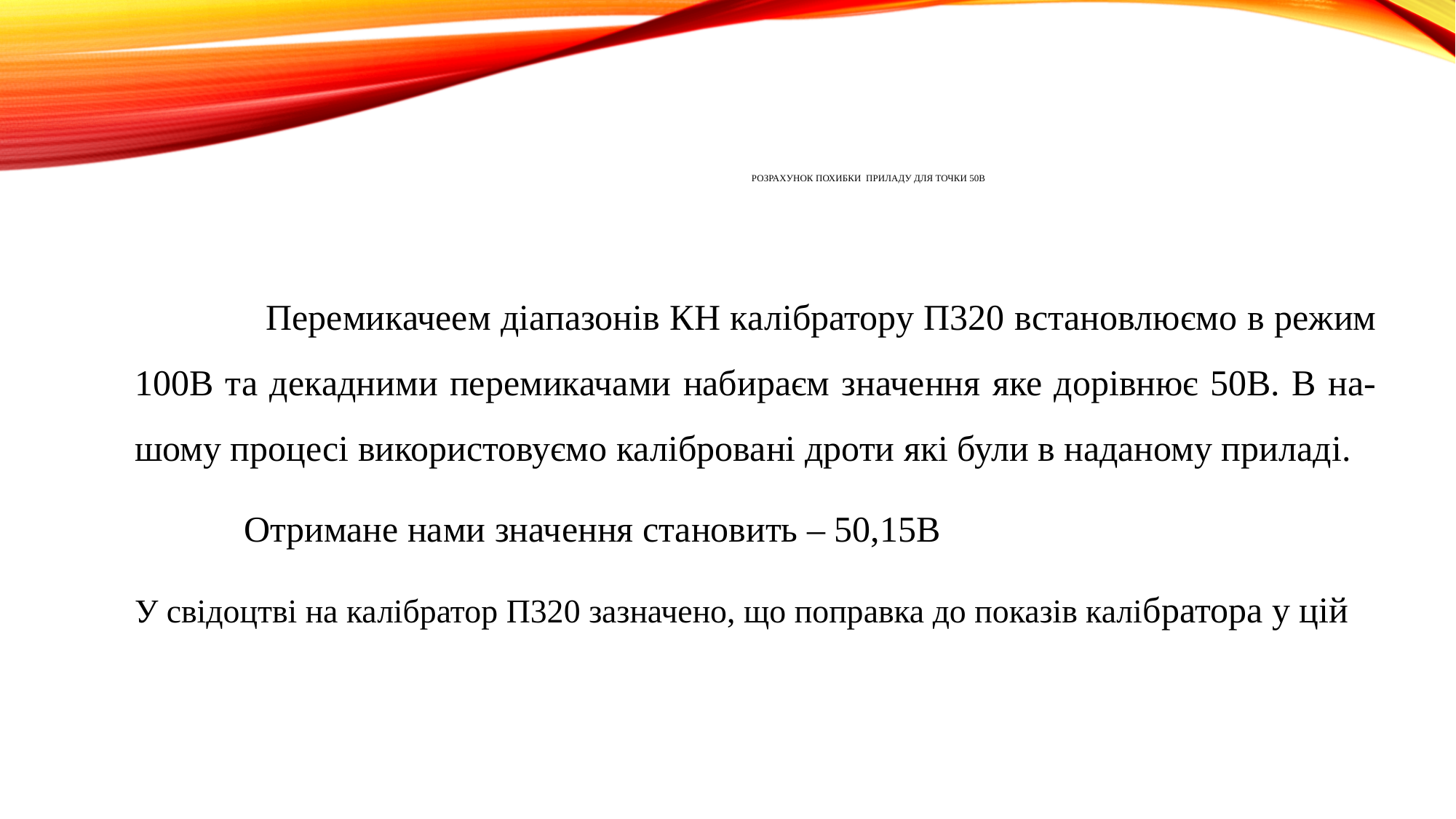

# Розрахунок похибки  приладу для точки 50В
             Перемикачеем діапазонів КН калібратору П320 встановлюємо в режим 100В та декадними перемикачами набираєм значення яке дорівнює 50В. В на-шому процесі використовуємо калібровані дроти які були в наданому приладі.
            Отримане нами значення становить ‒ 50,15В
У свідоцтві на калібратор П320 зазначено, що поправка до показів калібратора у цій